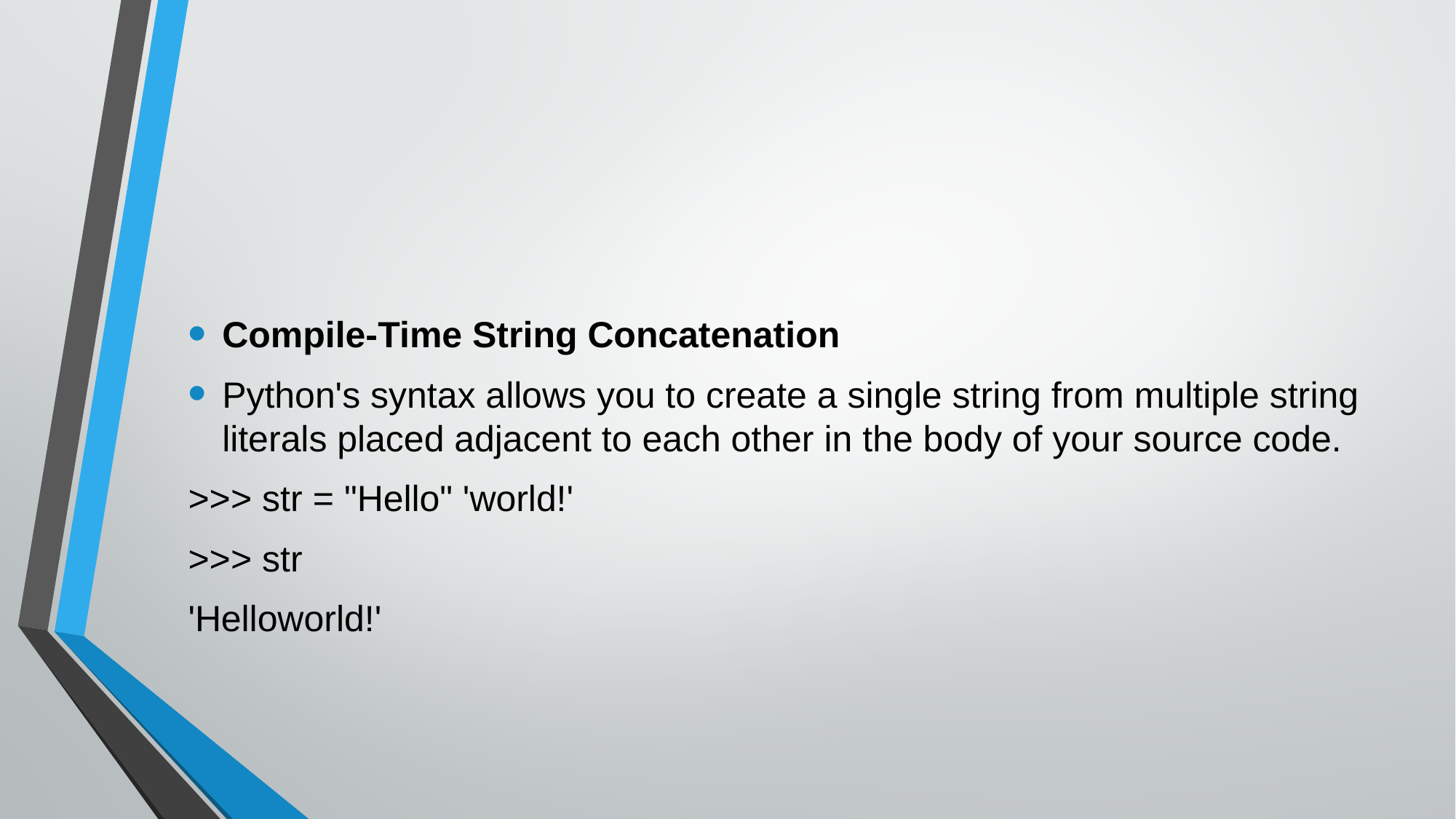

#
Compile-Time String Concatenation
Python's syntax allows you to create a single string from multiple string literals placed adjacent to each other in the body of your source code.
>>> str = "Hello" 'world!'
>>> str
'Helloworld!'